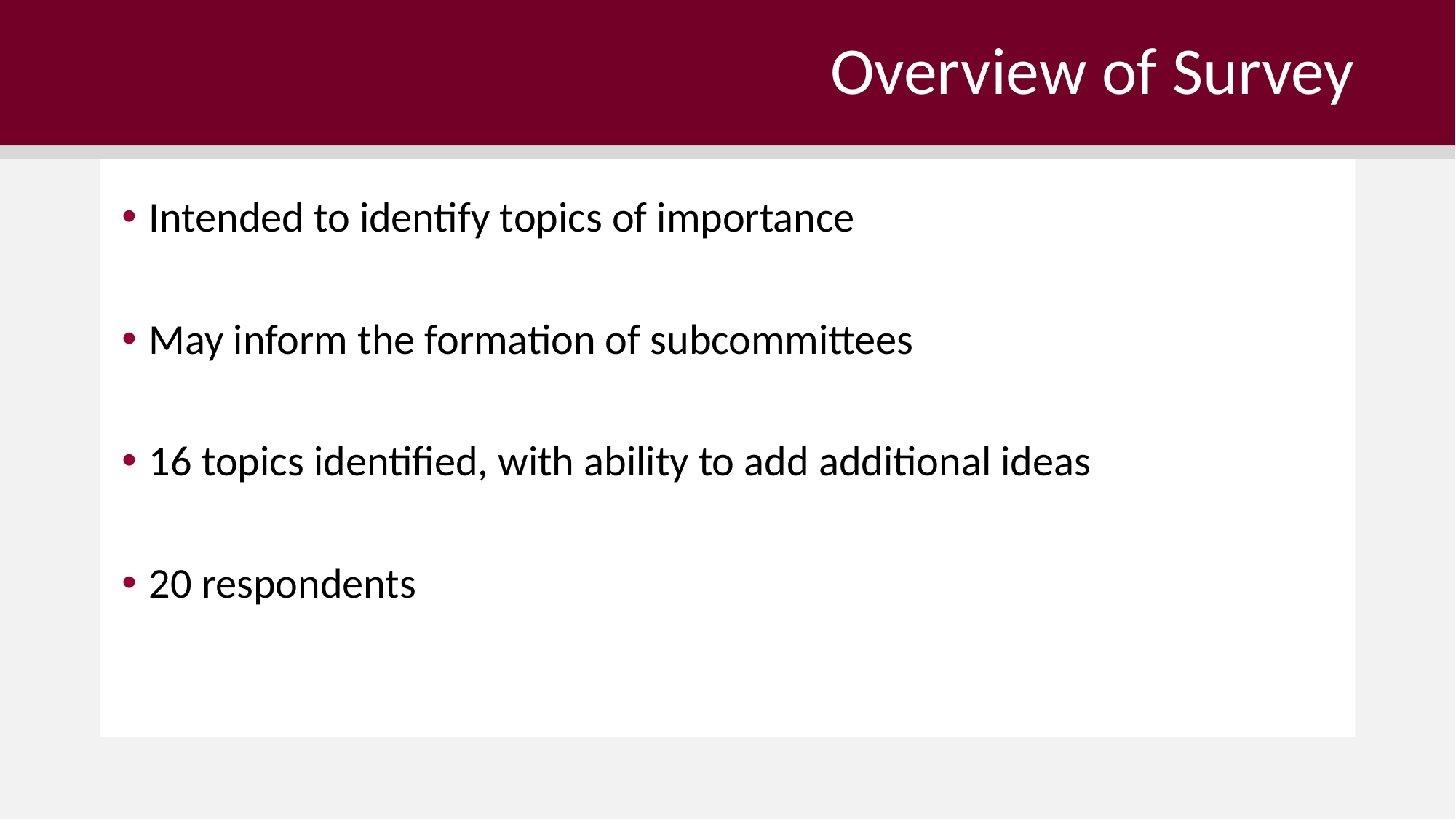

# Overview of Survey
Intended to identify topics of importance

May inform the formation of subcommittees

16 topics identified, with ability to add additional ideas

20 respondents